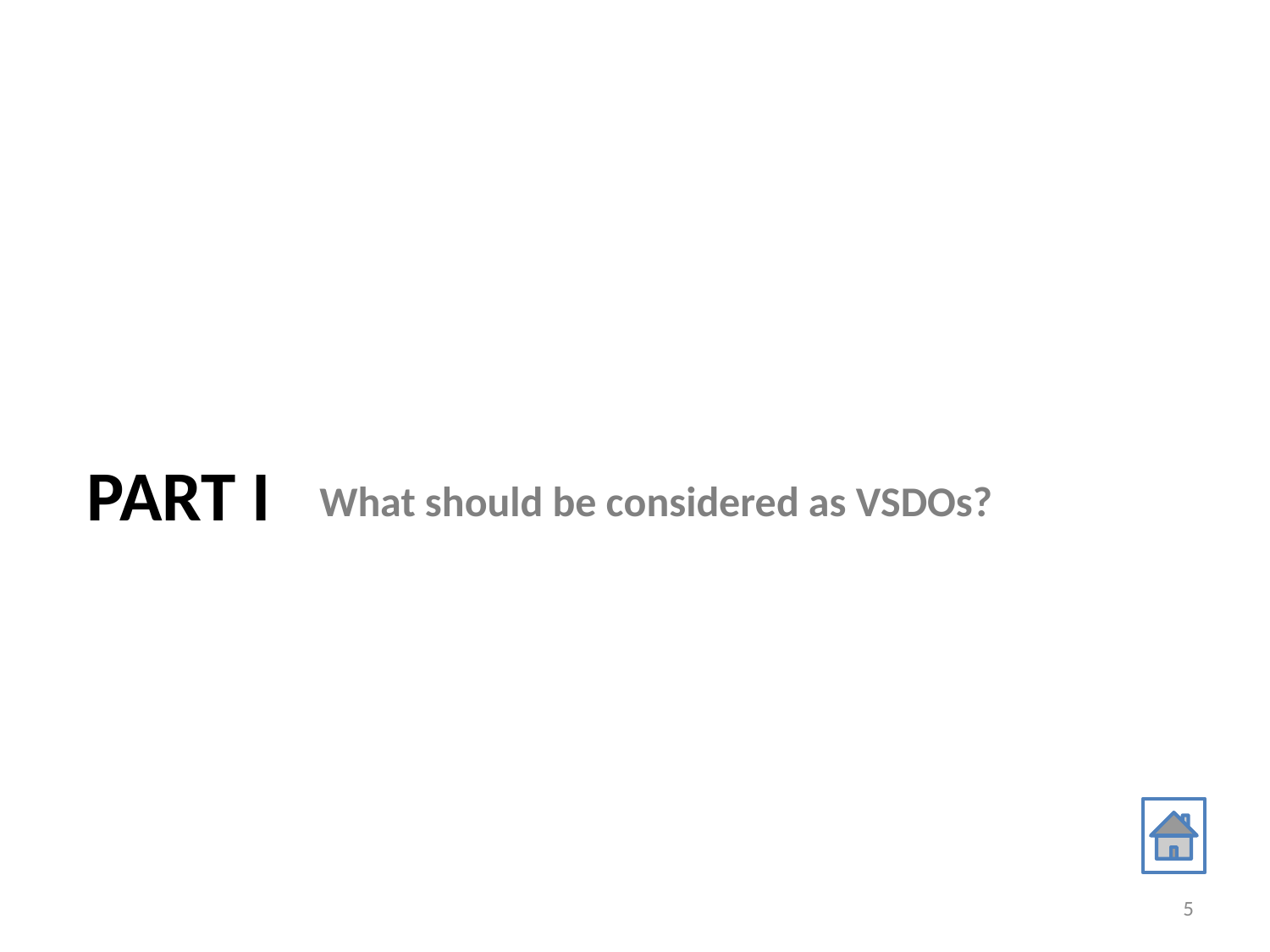

# PART I
What should be considered as VSDOs?

5